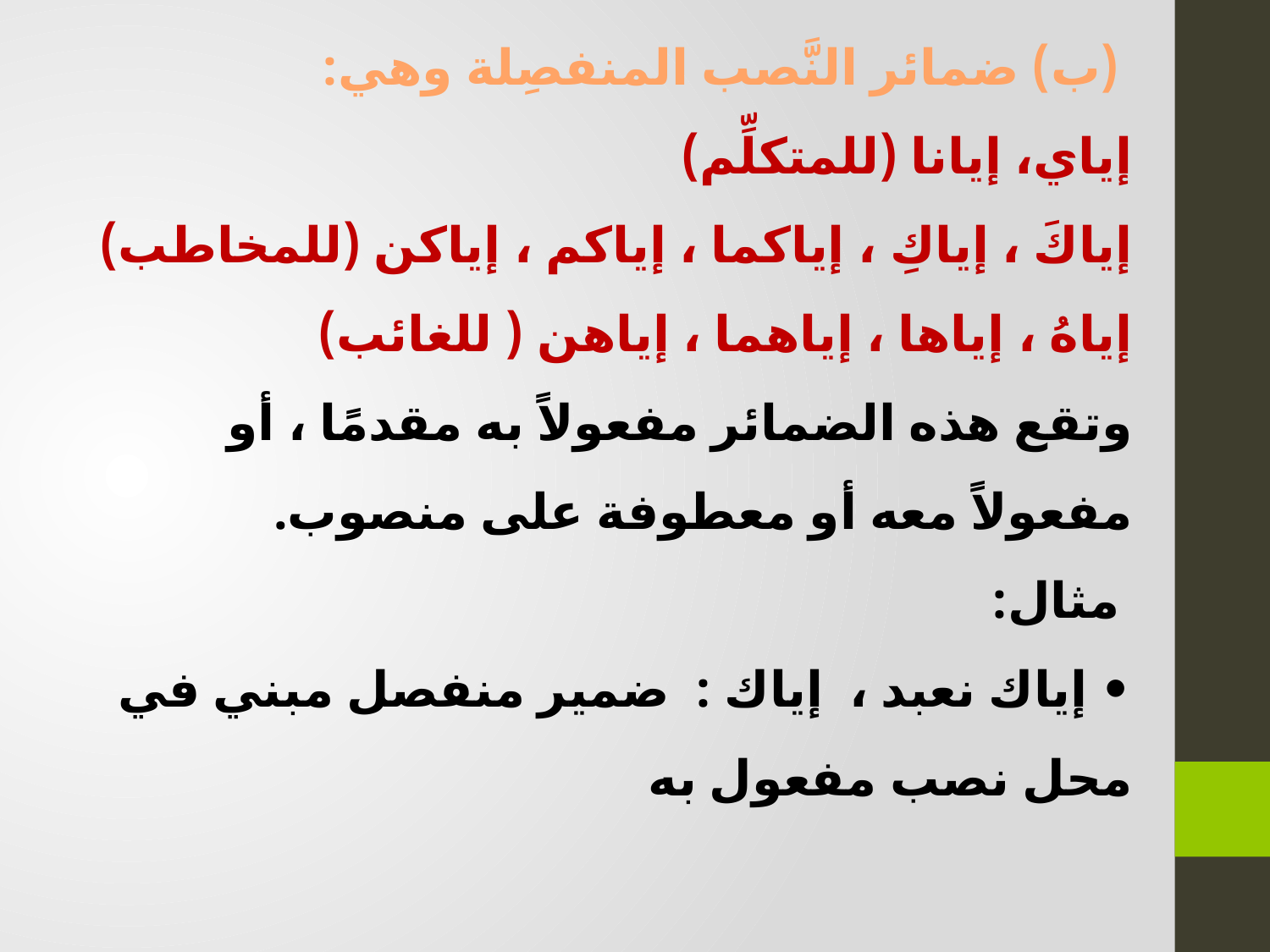

(ب) ضمائر النَّصب المنفصِلة وهي:
إياي، إيانا (للمتكلِّم)
إياكَ ، إياكِ ، إياكما ، إياكم ، إياكن (للمخاطب)
إياهُ ، إياها ، إياهما ، إياهن ( للغائب)
وتقع هذه الضمائر مفعولاً به مقدمًا ، أو مفعولاً معه أو معطوفة على منصوب.
 مثال:
• إياك نعبد ،  إياك :  ضمير منفصل مبني في محل نصب مفعول به